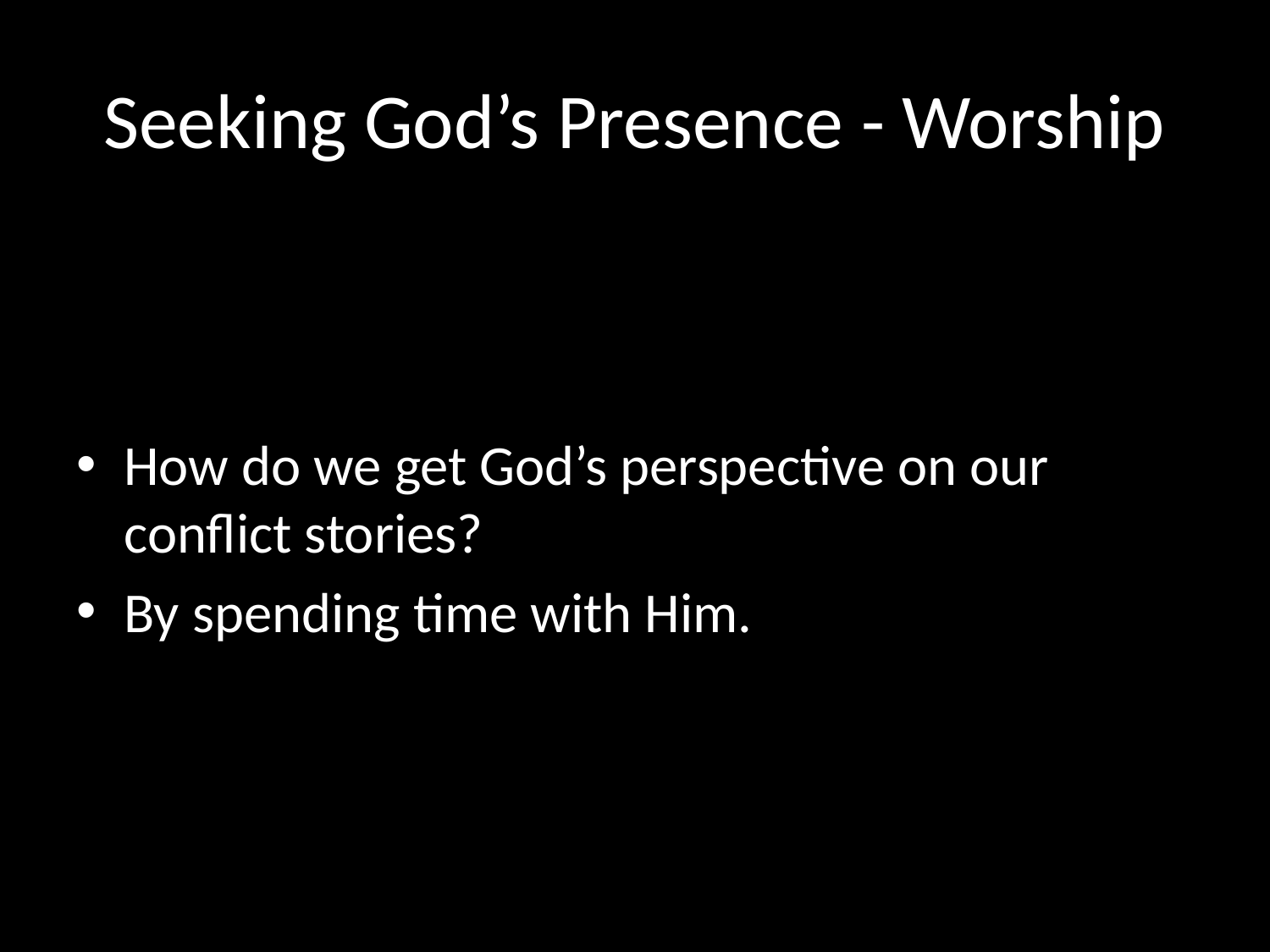

# Seeking God’s Presence - Worship
How do we get God’s perspective on our conflict stories?
By spending time with Him.